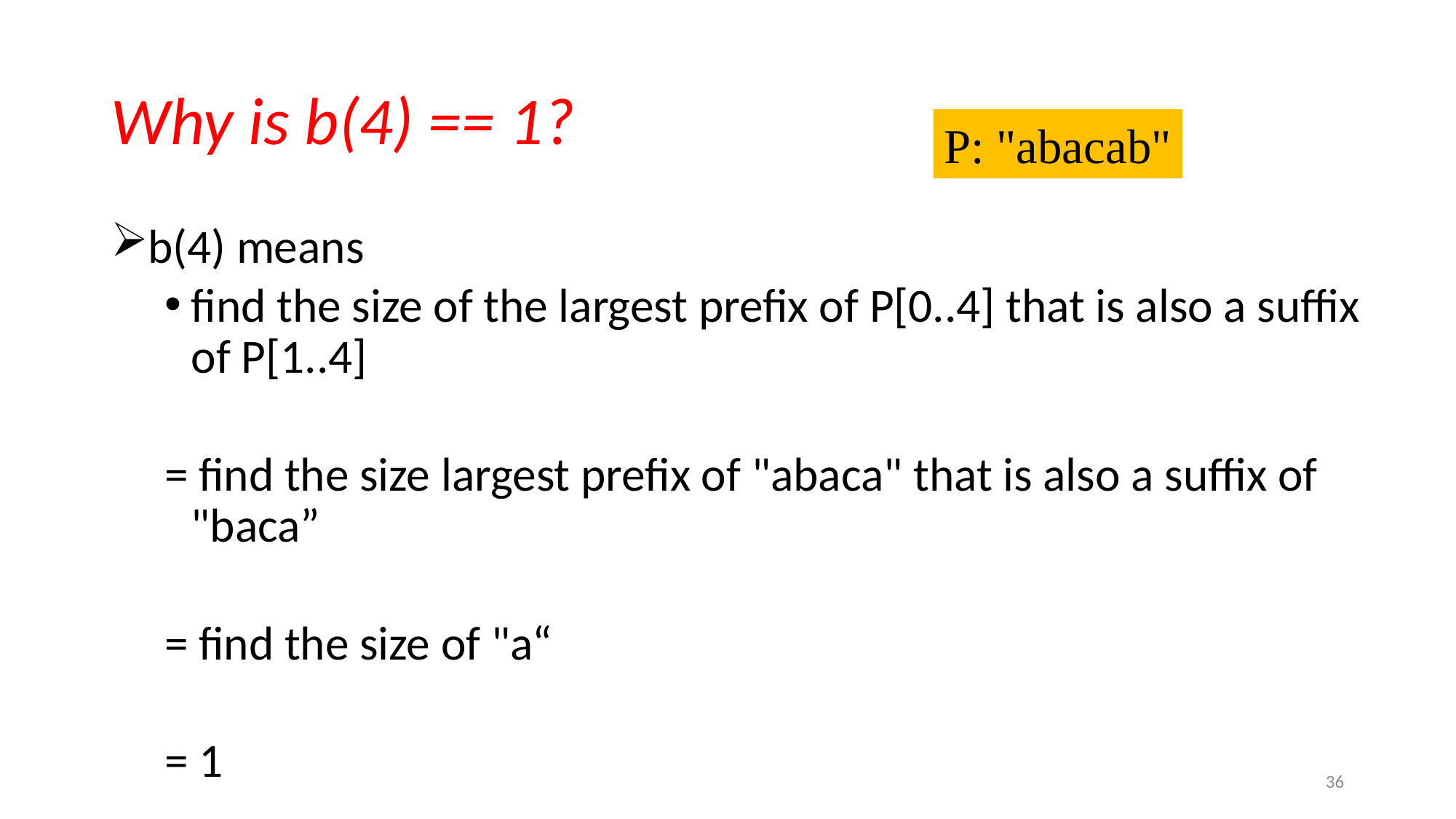

# Why is b(4) == 1?
P: "abacab"
b(4) means
find the size of the largest prefix of P[0..4] that is also a suffix of P[1..4]

= find the size largest prefix of "abaca" that is also a suffix of "baca”

= find the size of "a“

= 1
36